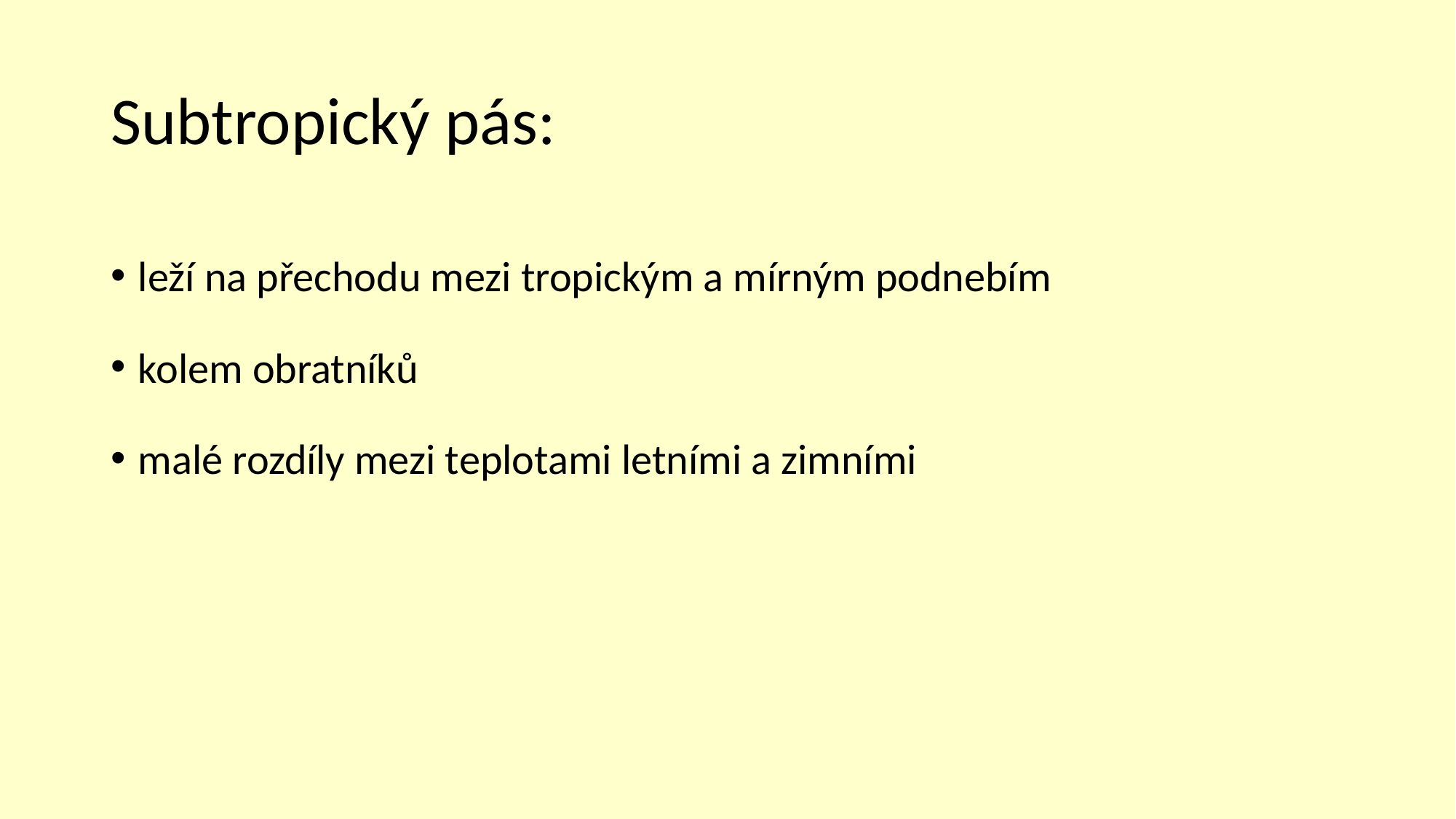

# Subtropický pás:
leží na přechodu mezi tropickým a mírným podnebím
kolem obratníků
malé rozdíly mezi teplotami letními a zimními